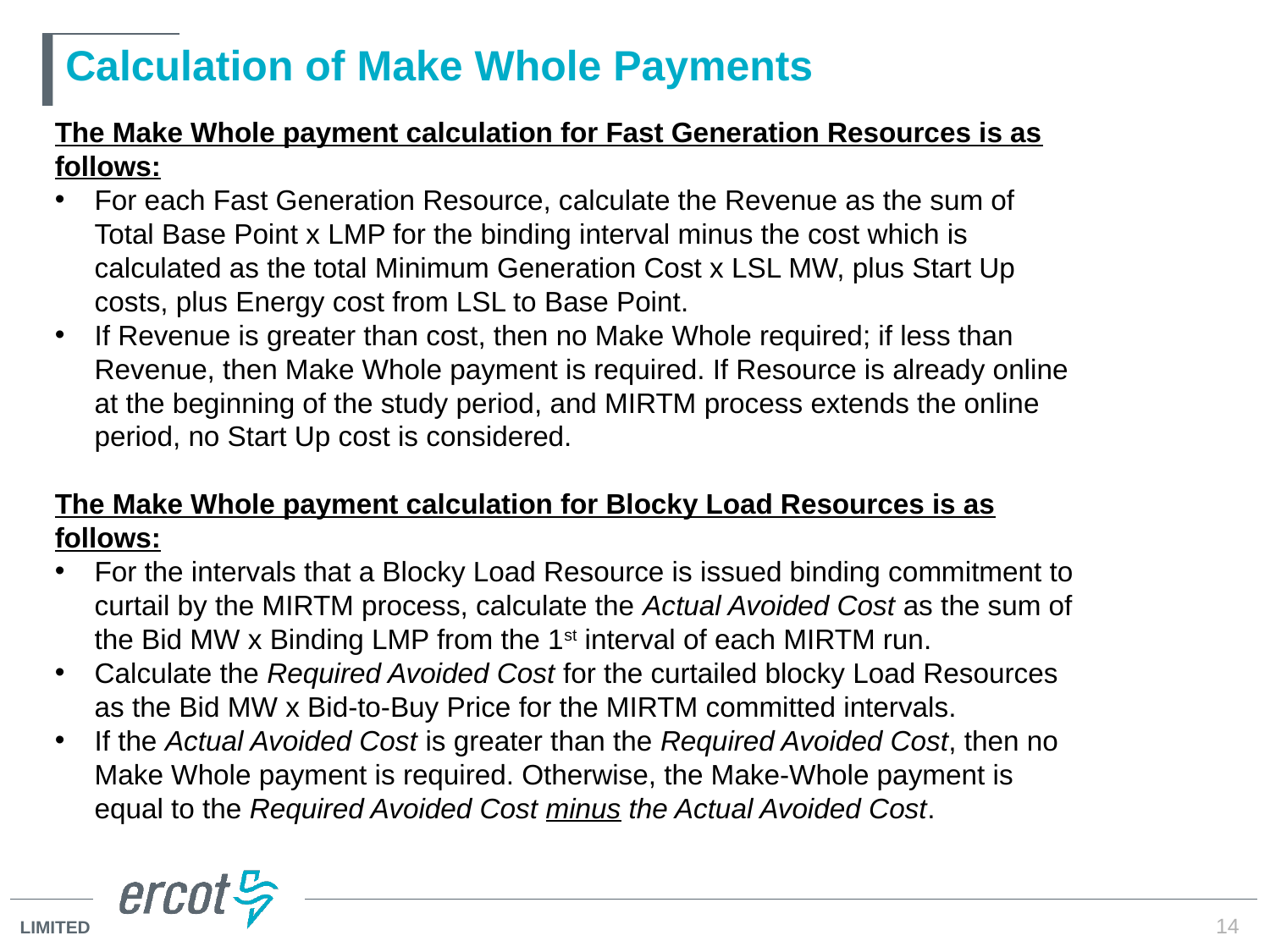

# Calculation of Make Whole Payments
The Make Whole payment calculation for Fast Generation Resources is as follows:
For each Fast Generation Resource, calculate the Revenue as the sum of Total Base Point x LMP for the binding interval minus the cost which is calculated as the total Minimum Generation Cost x LSL MW, plus Start Up costs, plus Energy cost from LSL to Base Point.
If Revenue is greater than cost, then no Make Whole required; if less than Revenue, then Make Whole payment is required. If Resource is already online at the beginning of the study period, and MIRTM process extends the online period, no Start Up cost is considered.

The Make Whole payment calculation for Blocky Load Resources is as follows:
For the intervals that a Blocky Load Resource is issued binding commitment to curtail by the MIRTM process, calculate the Actual Avoided Cost as the sum of the Bid MW x Binding LMP from the 1st interval of each MIRTM run.
Calculate the Required Avoided Cost for the curtailed blocky Load Resources as the Bid MW x Bid-to-Buy Price for the MIRTM committed intervals.
If the Actual Avoided Cost is greater than the Required Avoided Cost, then no Make Whole payment is required. Otherwise, the Make-Whole payment is equal to the Required Avoided Cost minus the Actual Avoided Cost.
14